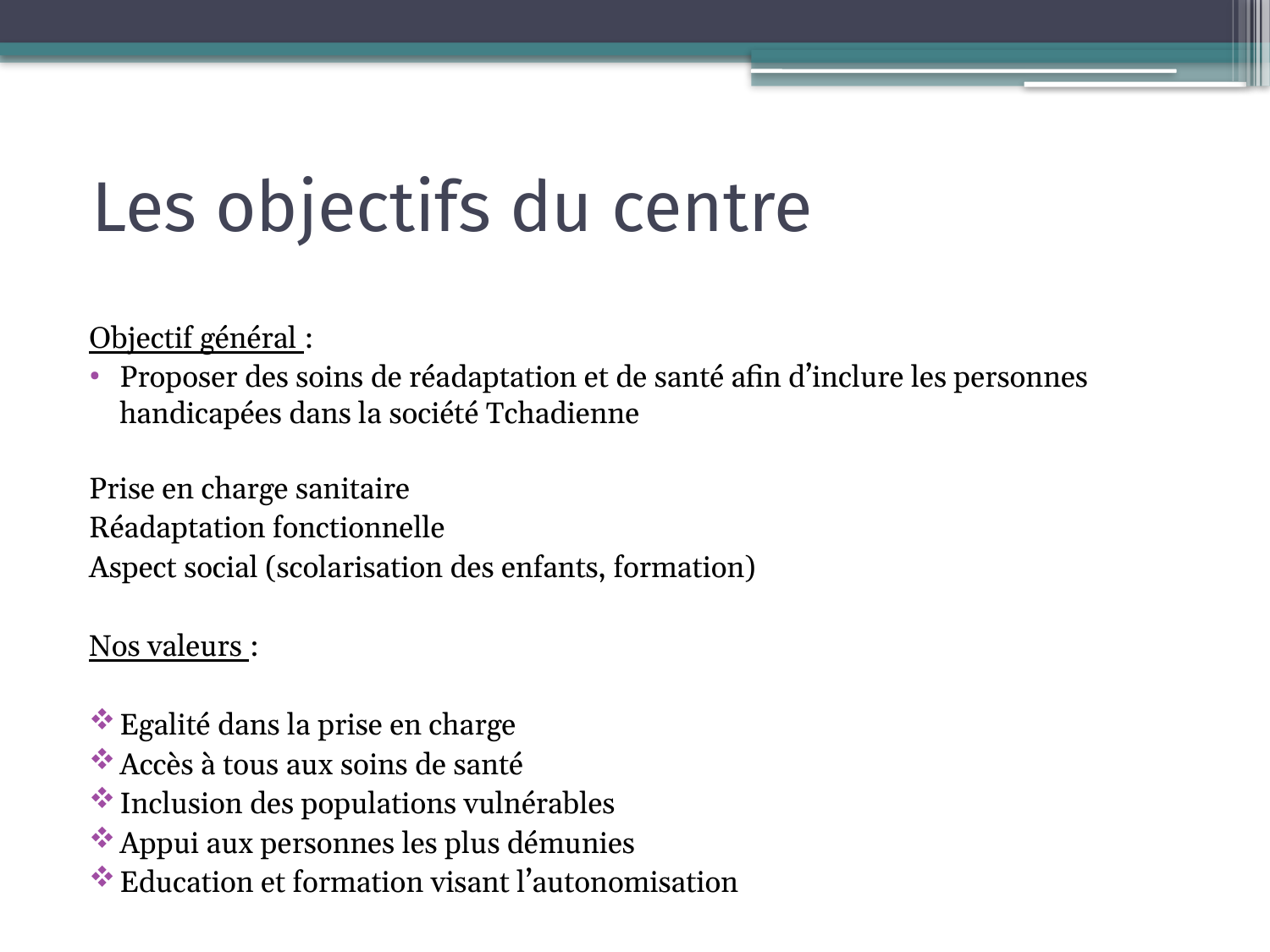

# Les objectifs du centre
Objectif général :
Proposer des soins de réadaptation et de santé afin d’inclure les personnes handicapées dans la société Tchadienne

Prise en charge sanitaire
Réadaptation fonctionnelle
Aspect social (scolarisation des enfants, formation)

Nos valeurs :

Egalité dans la prise en charge
Accès à tous aux soins de santé
Inclusion des populations vulnérables
Appui aux personnes les plus démunies
Education et formation visant l’autonomisation